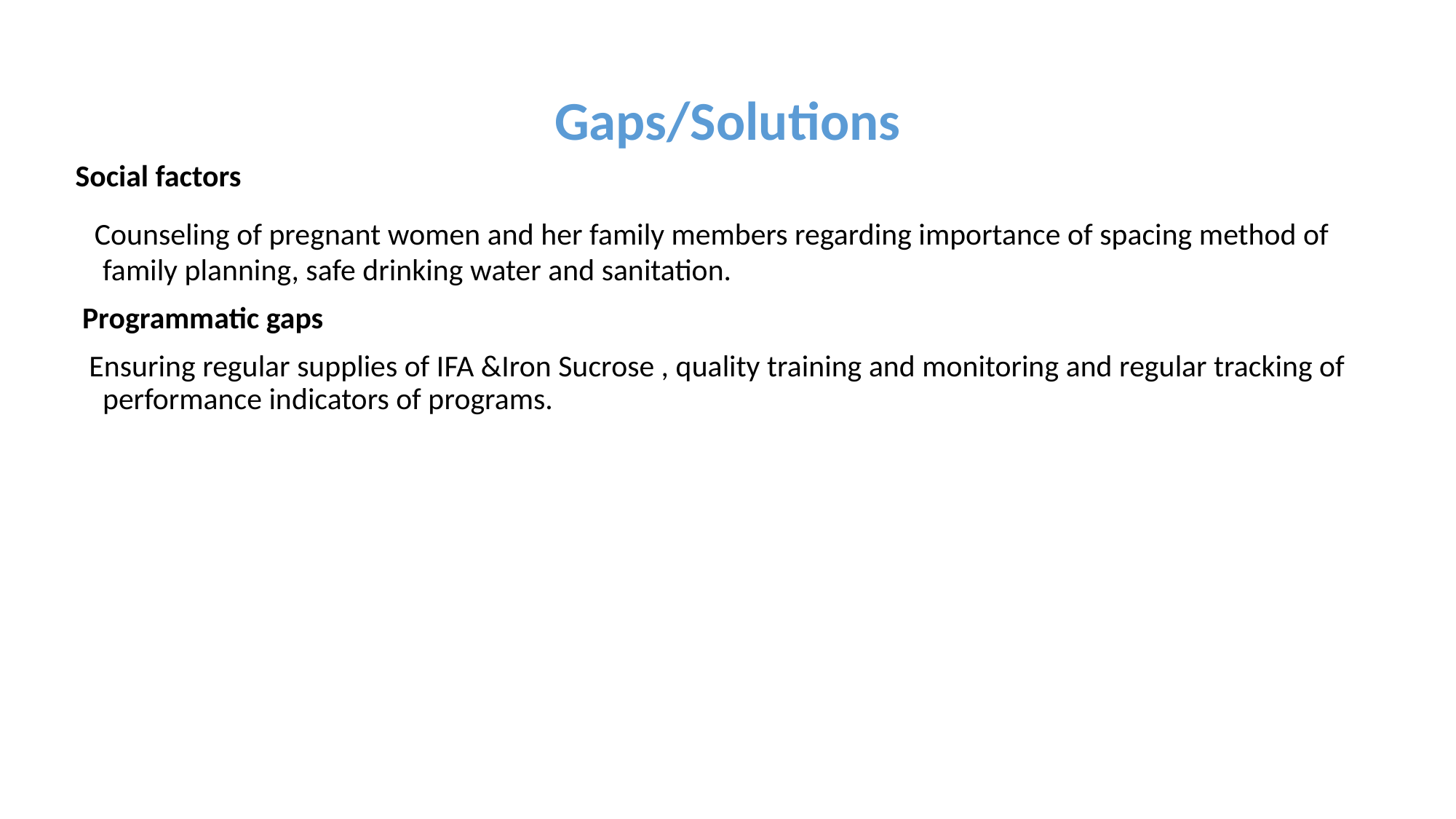

# Gaps/Solutions
Social factors
  Counseling of pregnant women and her family members regarding importance of spacing method of family planning, safe drinking water and sanitation.
 Programmatic gaps
  Ensuring regular supplies of IFA &Iron Sucrose , quality training and monitoring and regular tracking of performance indicators of programs.